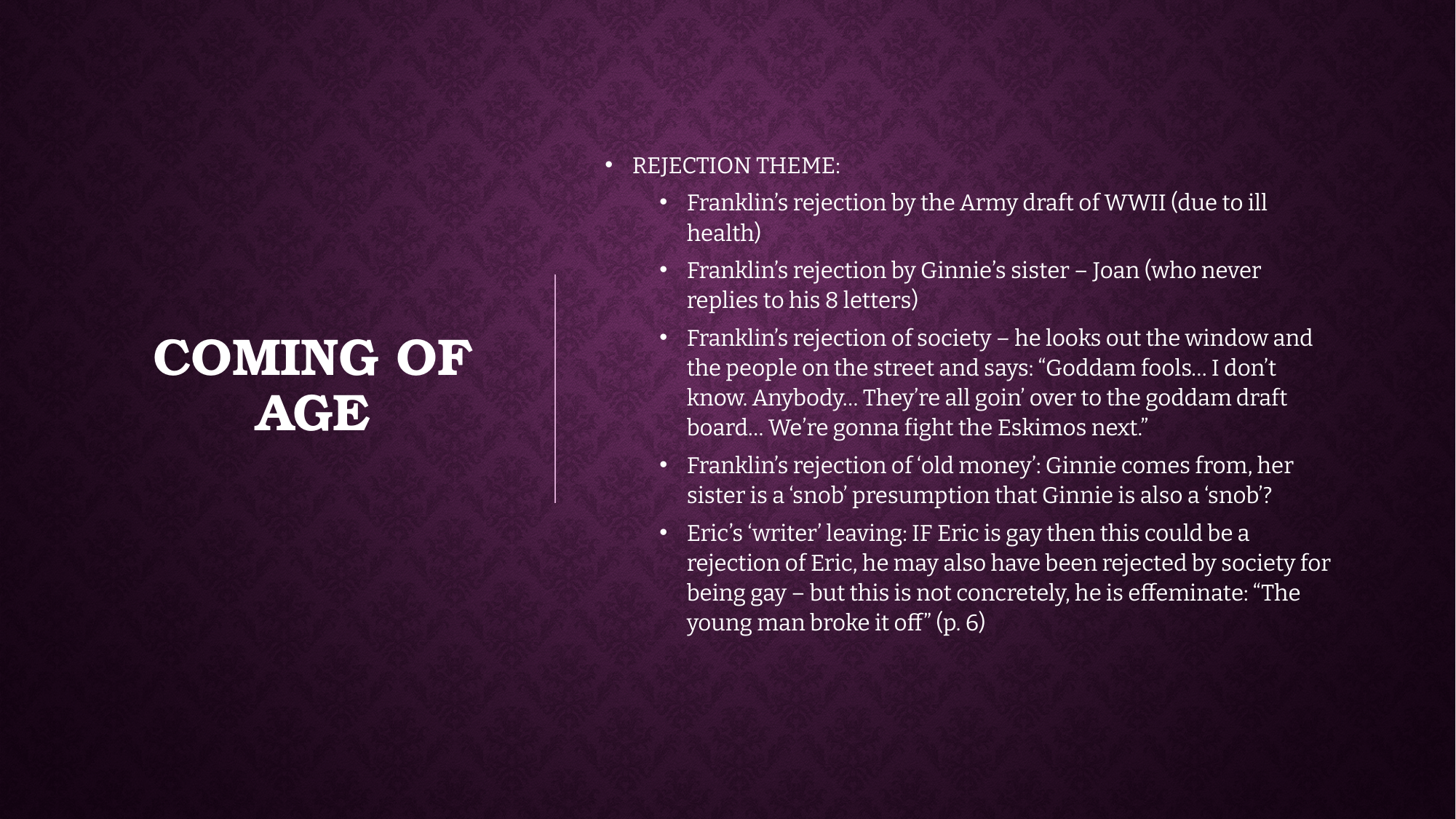

# Coming of age
REJECTION THEME:
Franklin’s rejection by the Army draft of WWII (due to ill health)
Franklin’s rejection by Ginnie’s sister – Joan (who never replies to his 8 letters)
Franklin’s rejection of society – he looks out the window and the people on the street and says: “Goddam fools… I don’t know. Anybody… They’re all goin’ over to the goddam draft board… We’re gonna fight the Eskimos next.”
Franklin’s rejection of ‘old money’: Ginnie comes from, her sister is a ‘snob’ presumption that Ginnie is also a ‘snob’?
Eric’s ‘writer’ leaving: IF Eric is gay then this could be a rejection of Eric, he may also have been rejected by society for being gay – but this is not concretely, he is effeminate: “The young man broke it off” (p. 6)